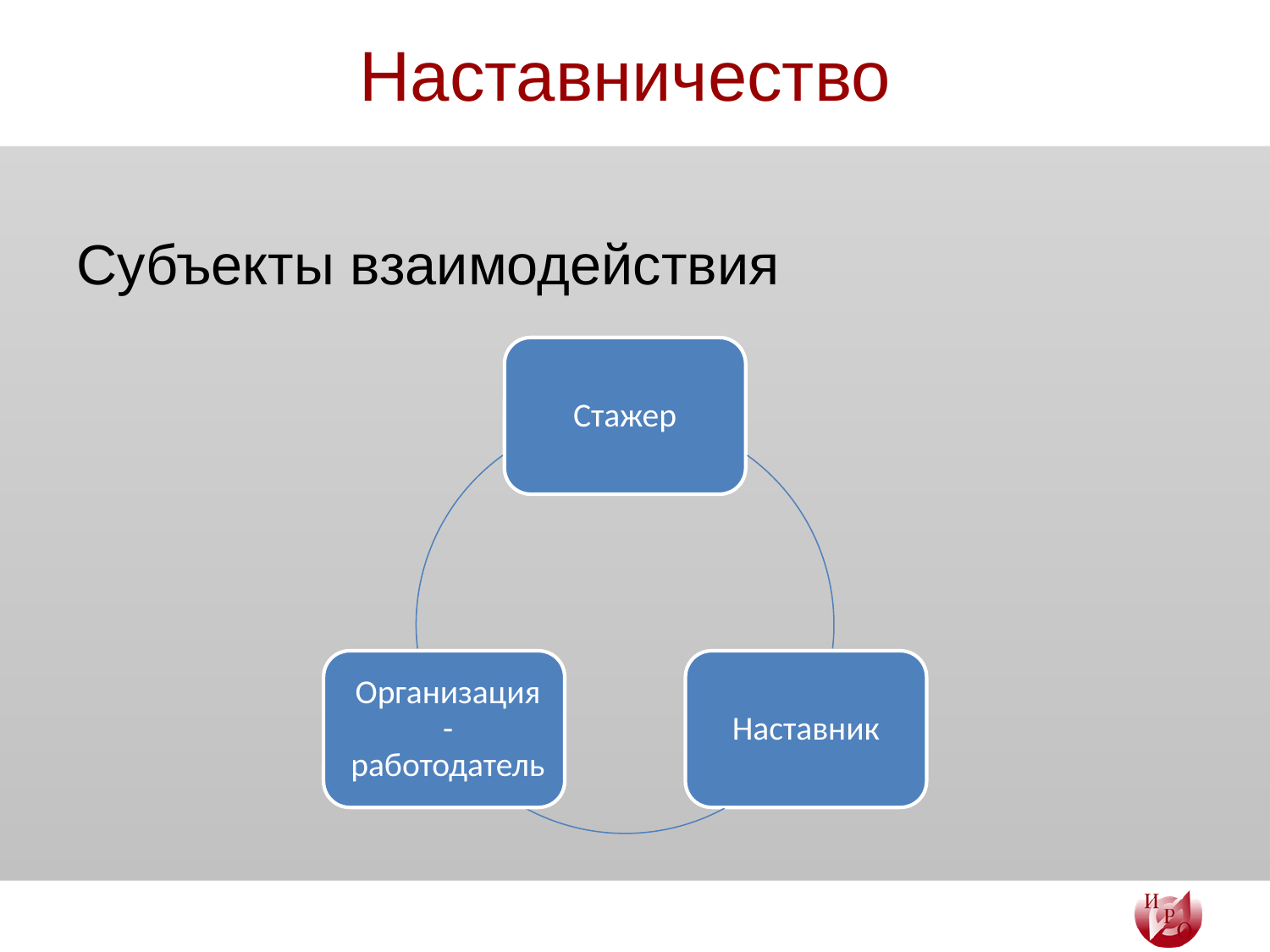

# Наставничество
Субъекты взаимодействия

Стажер
Наставник
Организация - работодатель